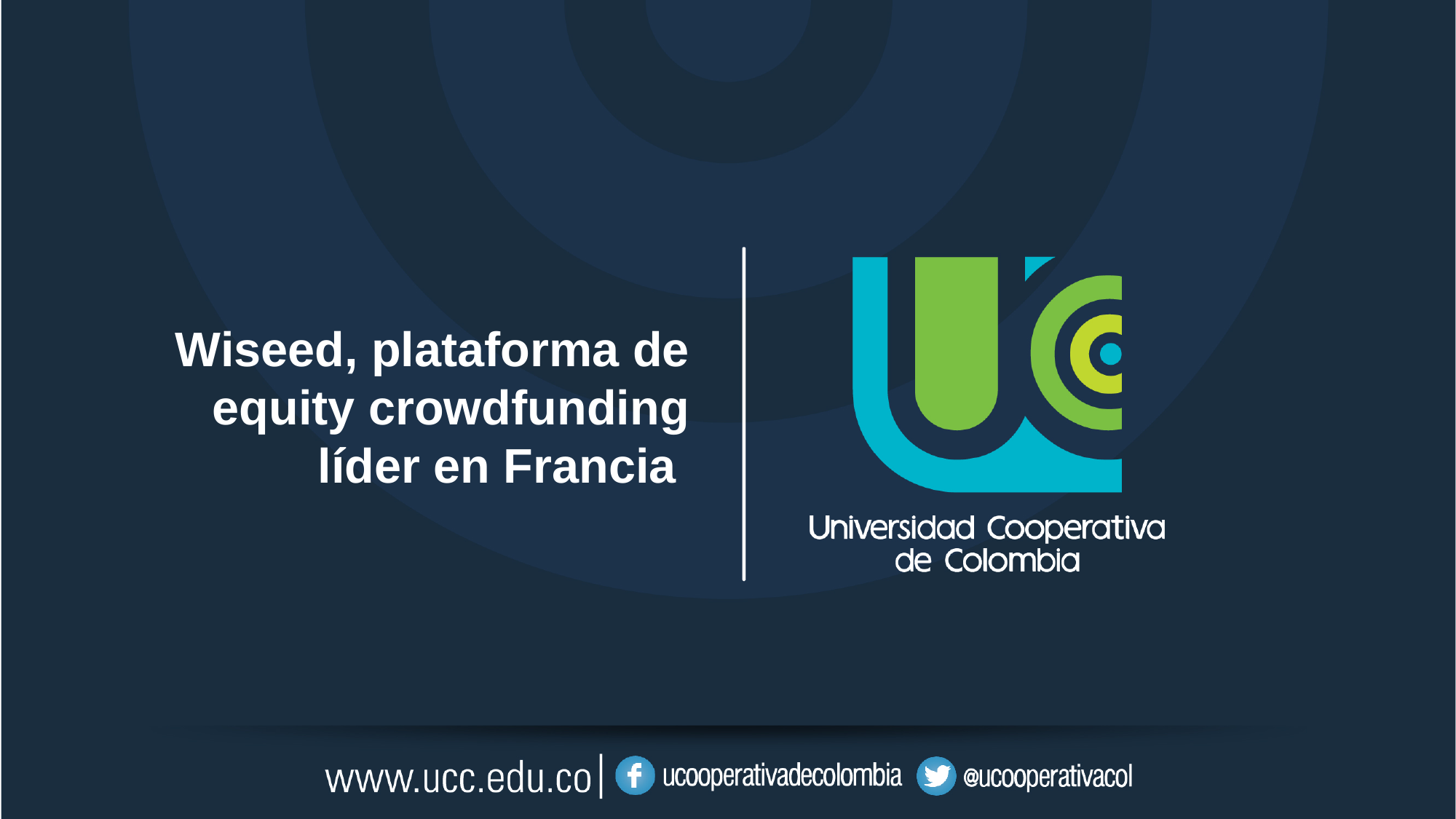

# Wiseed, plataforma de equity crowdfunding líder en Francia